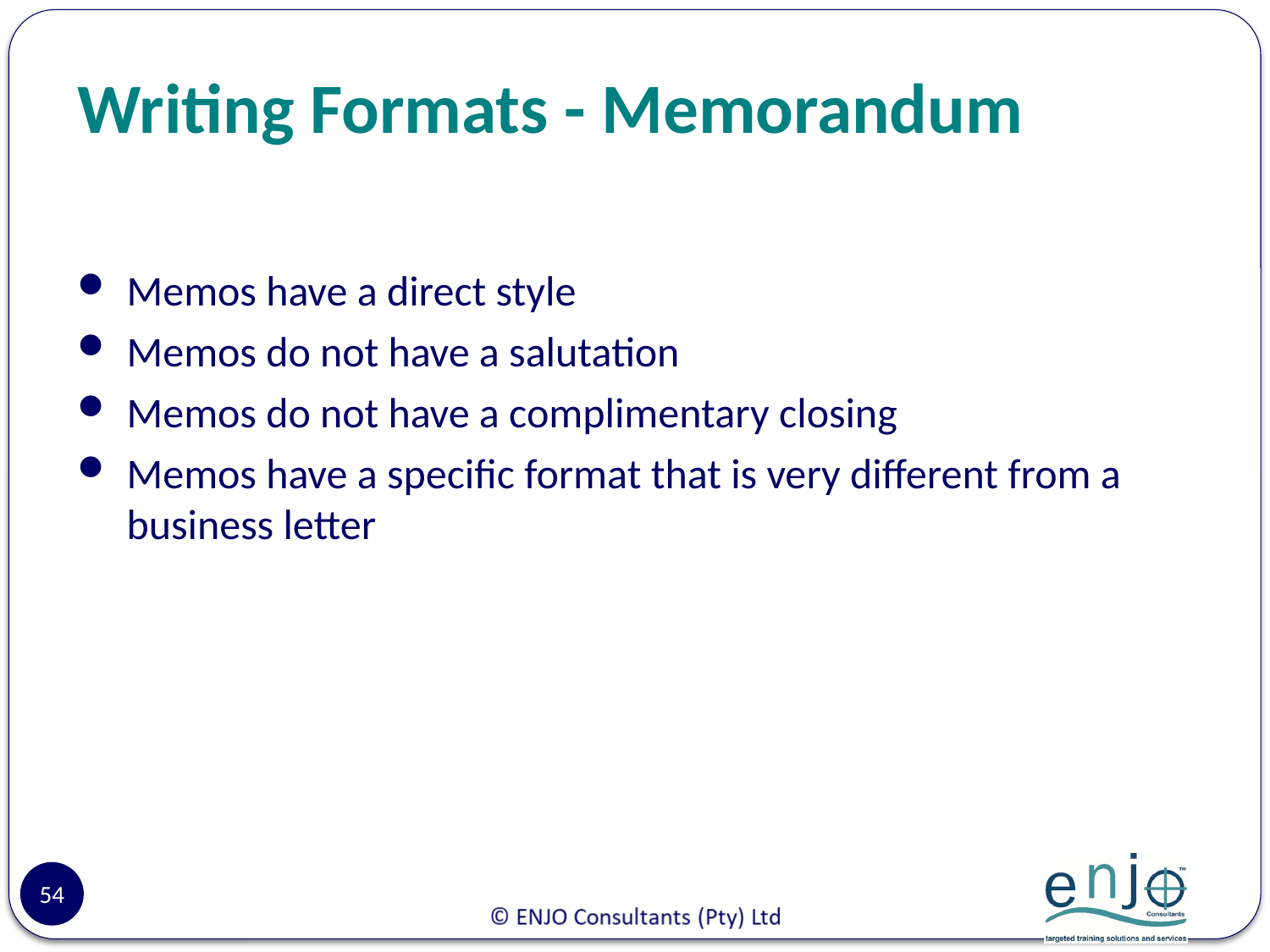

# Writing Formats - Memorandum

Memos have a direct style
Memos do not have a salutation
Memos do not have a complimentary closing
Memos have a specific format that is very different from a business letter

54